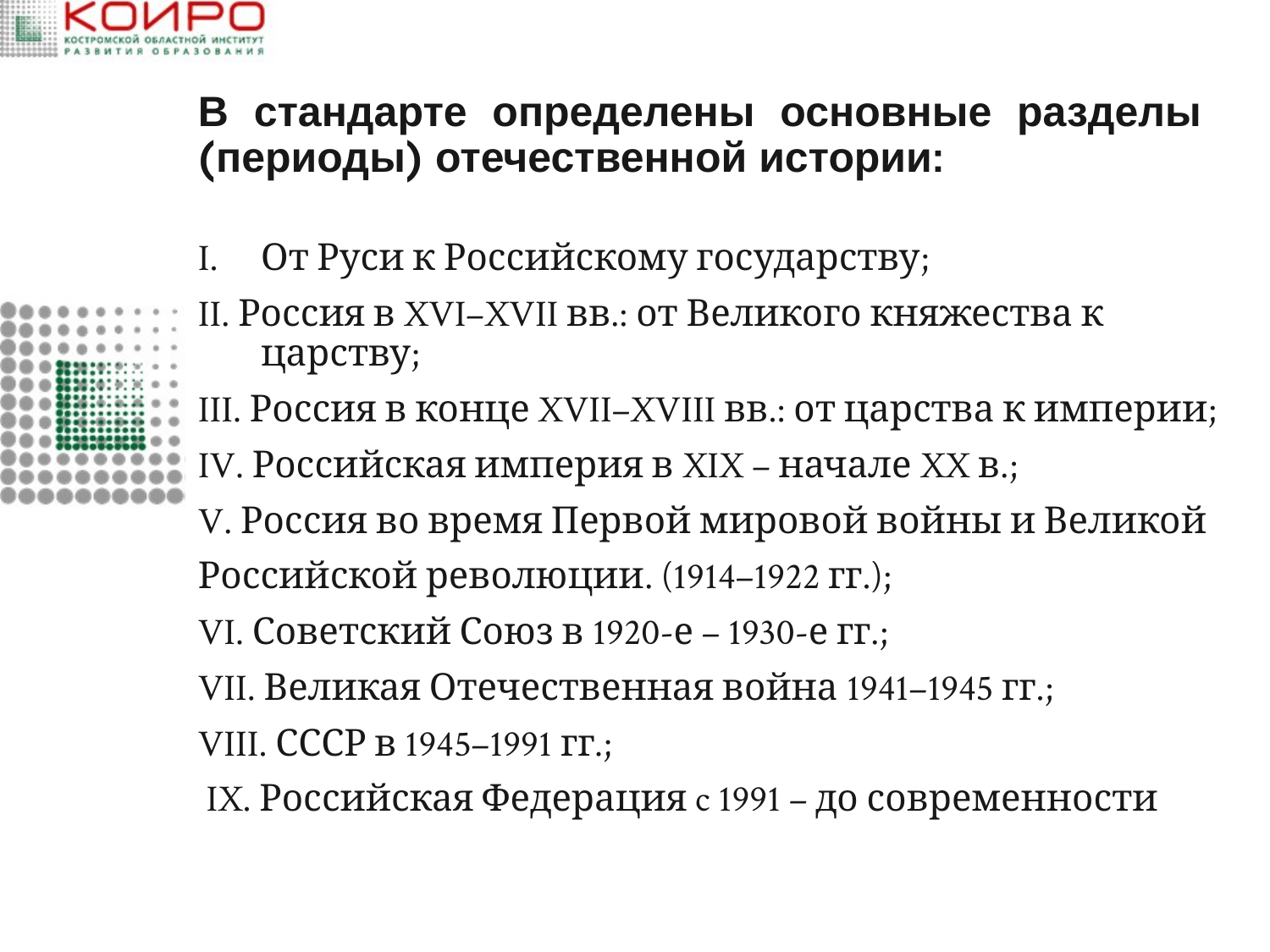

# В стандарте определены основные разделы (периоды) отечественной истории:
От Руси к Российскому государству;
II. Россия в XVI–XVII вв.: от Великого княжества к царству;
III. Россия в конце XVII–XVIII вв.: от царства к империи;
IV. Российская империя в XIX – начале XX в.;
V. Россия во время Первой мировой войны и Великой
Российской революции. (1914–1922 гг.);
VI. Советский Союз в 1920-е – 1930-е гг.;
VII. Великая Отечественная война 1941–1945 гг.;
VIII. СССР в 1945–1991 гг.;
 IX. Российская Федерация c 1991 – до современности